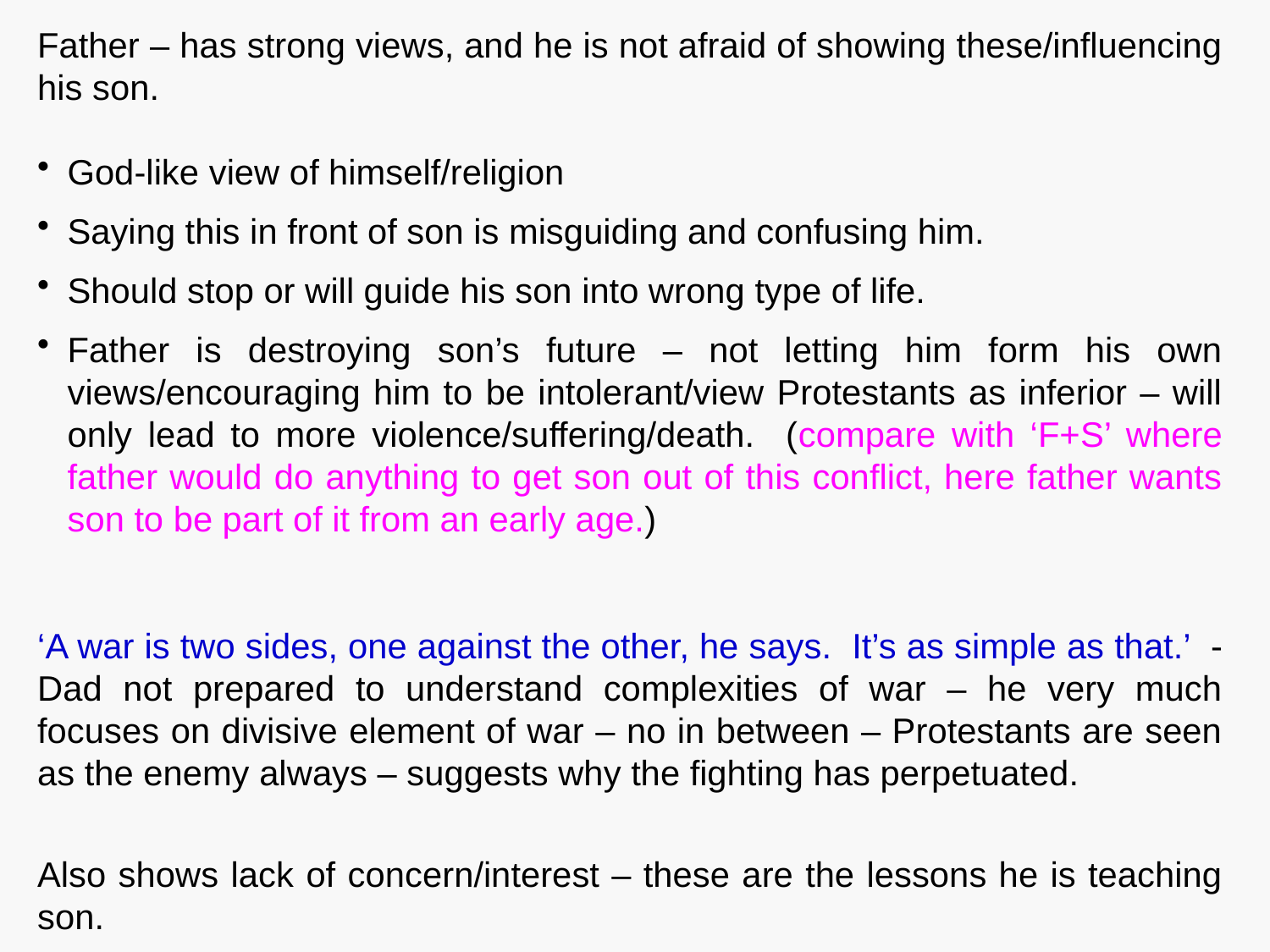

Father – has strong views, and he is not afraid of showing these/influencing his son.

God-like view of himself/religion

Saying this in front of son is misguiding and confusing him.

Should stop or will guide his son into wrong type of life.

Father is destroying son’s future – not letting him form his own views/encouraging him to be intolerant/view Protestants as inferior – will only lead to more violence/suffering/death.  (compare with ‘F+S’ where father would do anything to get son out of this conflict, here father wants son to be part of it from an early age.)

‘A war is two sides, one against the other, he says.  It’s as simple as that.’  - Dad not prepared to understand complexities of war – he very much focuses on divisive element of war – no in between – Protestants are seen as the enemy always – suggests why the fighting has perpetuated.

Also shows lack of concern/interest – these are the lessons he is teaching son.